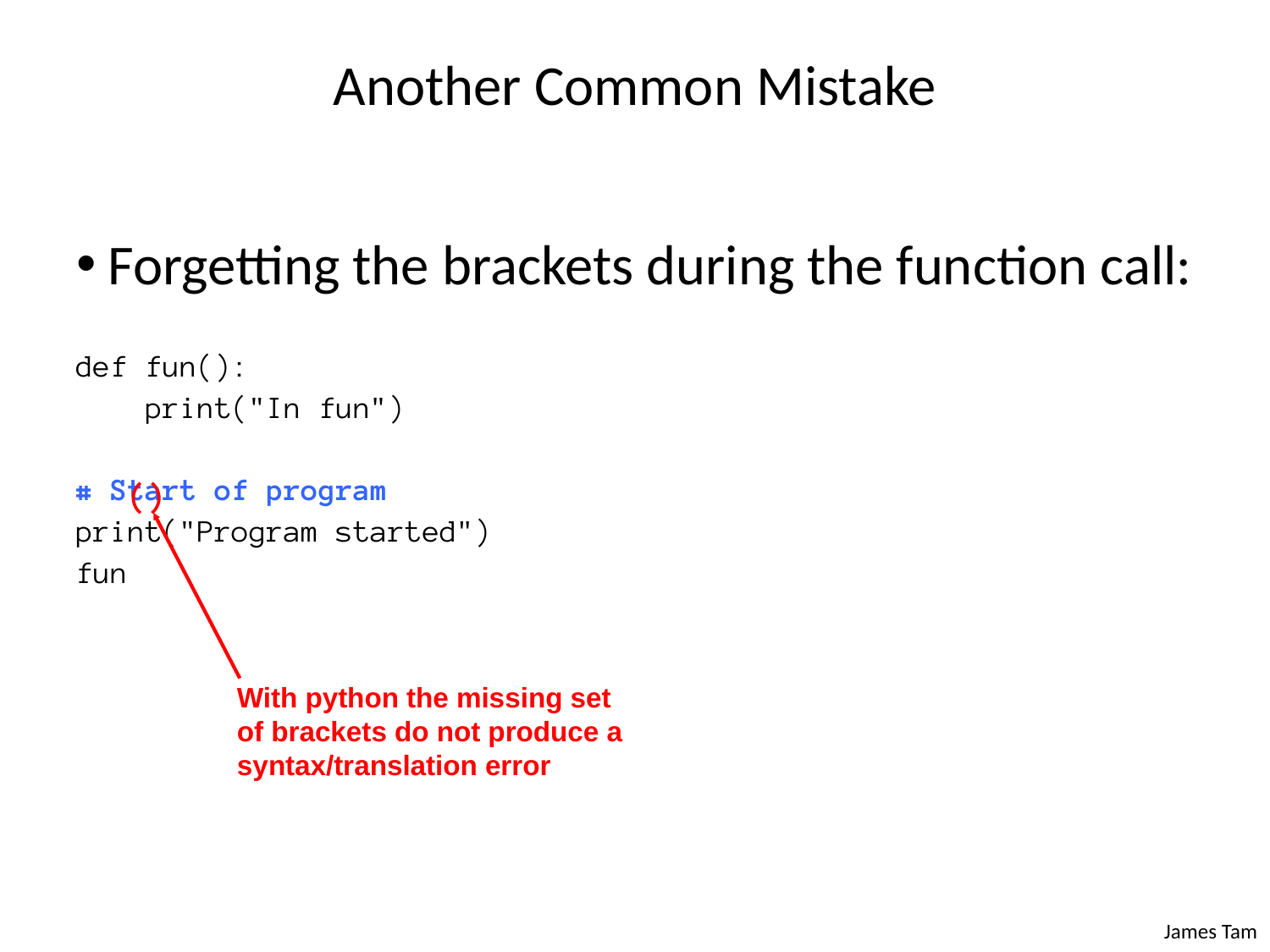

# Another Common Mistake
Forgetting the brackets during the function call:

def fun():
    print("In fun")

# Start of program
print("Program started")
fun
()

With python the missing set of brackets do not produce a syntax/translation error